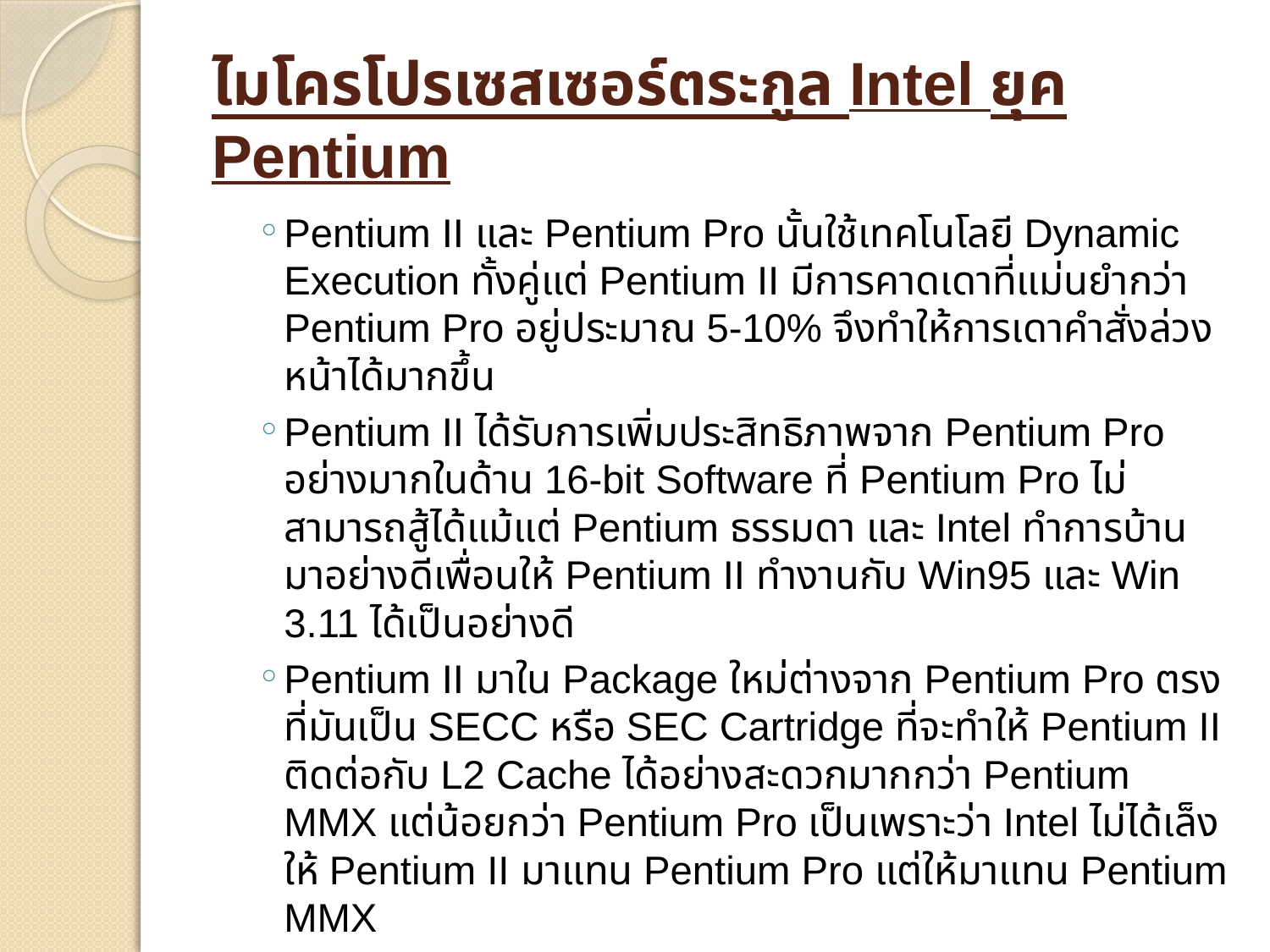

# ไมโครโปรเซสเซอร์ตระกูล Intel ยุค Pentium
Pentium II และ Pentium Pro นั้นใช้เทคโนโลยี Dynamic Execution ทั้งคู่แต่ Pentium II มีการคาดเดาที่แม่นยำกว่า Pentium Pro อยู่ประมาณ 5-10% จึงทำให้การเดาคำสั่งล่วงหน้าได้มากขึ้น
Pentium II ได้รับการเพิ่มประสิทธิภาพจาก Pentium Pro อย่างมากในด้าน 16-bit Software ที่ Pentium Pro ไม่สามารถสู้ได้แม้แต่ Pentium ธรรมดา และ Intel ทำการบ้านมาอย่างดีเพื่อนให้ Pentium II ทำงานกับ Win95 และ Win 3.11 ได้เป็นอย่างดี
Pentium II มาใน Package ใหม่ต่างจาก Pentium Pro ตรงที่มันเป็น SECC หรือ SEC Cartridge ที่จะทำให้ Pentium II ติดต่อกับ L2 Cache ได้อย่างสะดวกมากกว่า Pentium MMX แต่น้อยกว่า Pentium Pro เป็นเพราะว่า Intel ไม่ได้เล็งให้ Pentium II มาแทน Pentium Pro แต่ให้มาแทน Pentium MMX